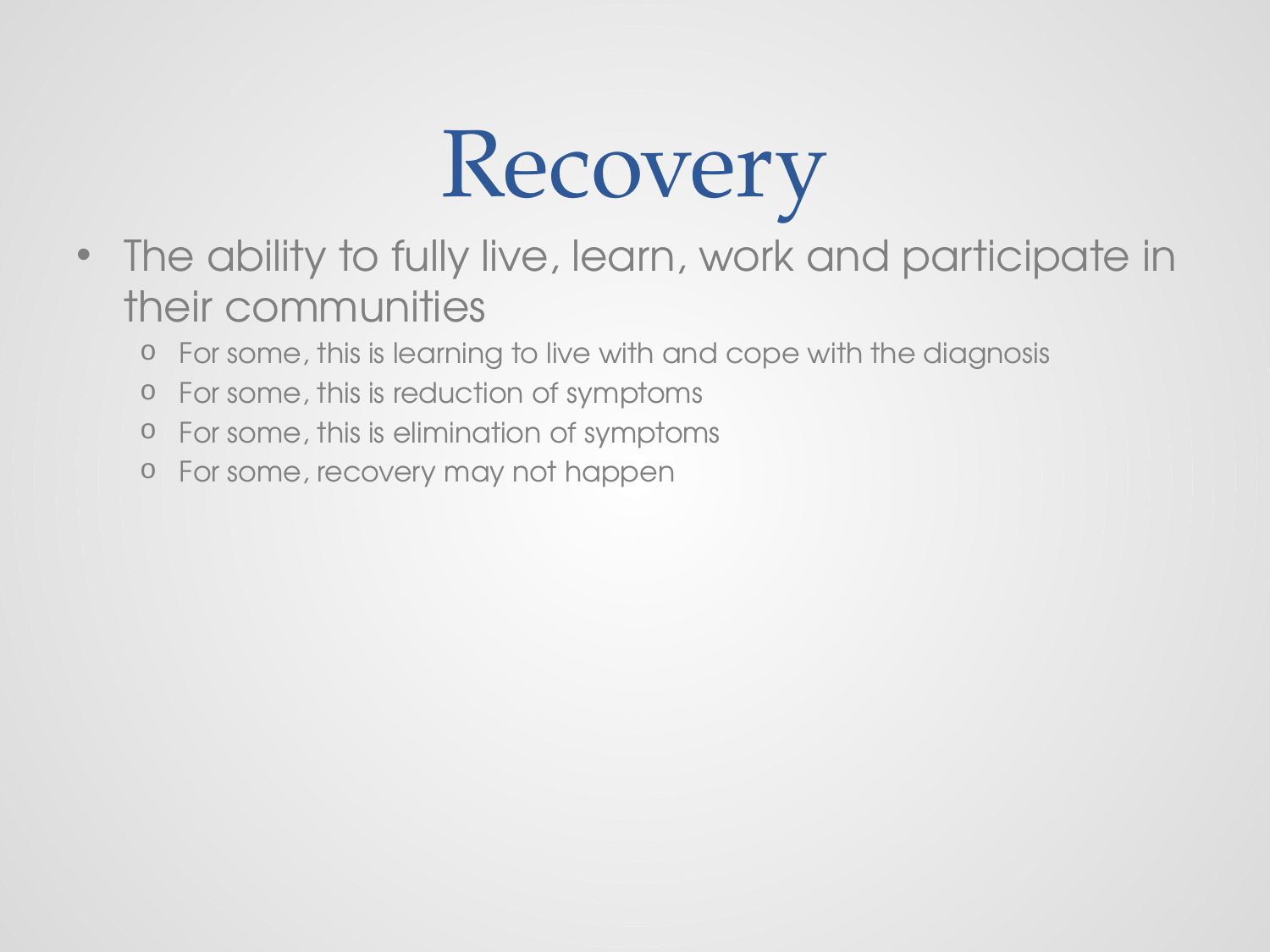

# Recovery
The ability to fully live, learn, work and participate in their communities
For some, this is learning to live with and cope with the diagnosis
For some, this is reduction of symptoms
For some, this is elimination of symptoms
For some, recovery may not happen